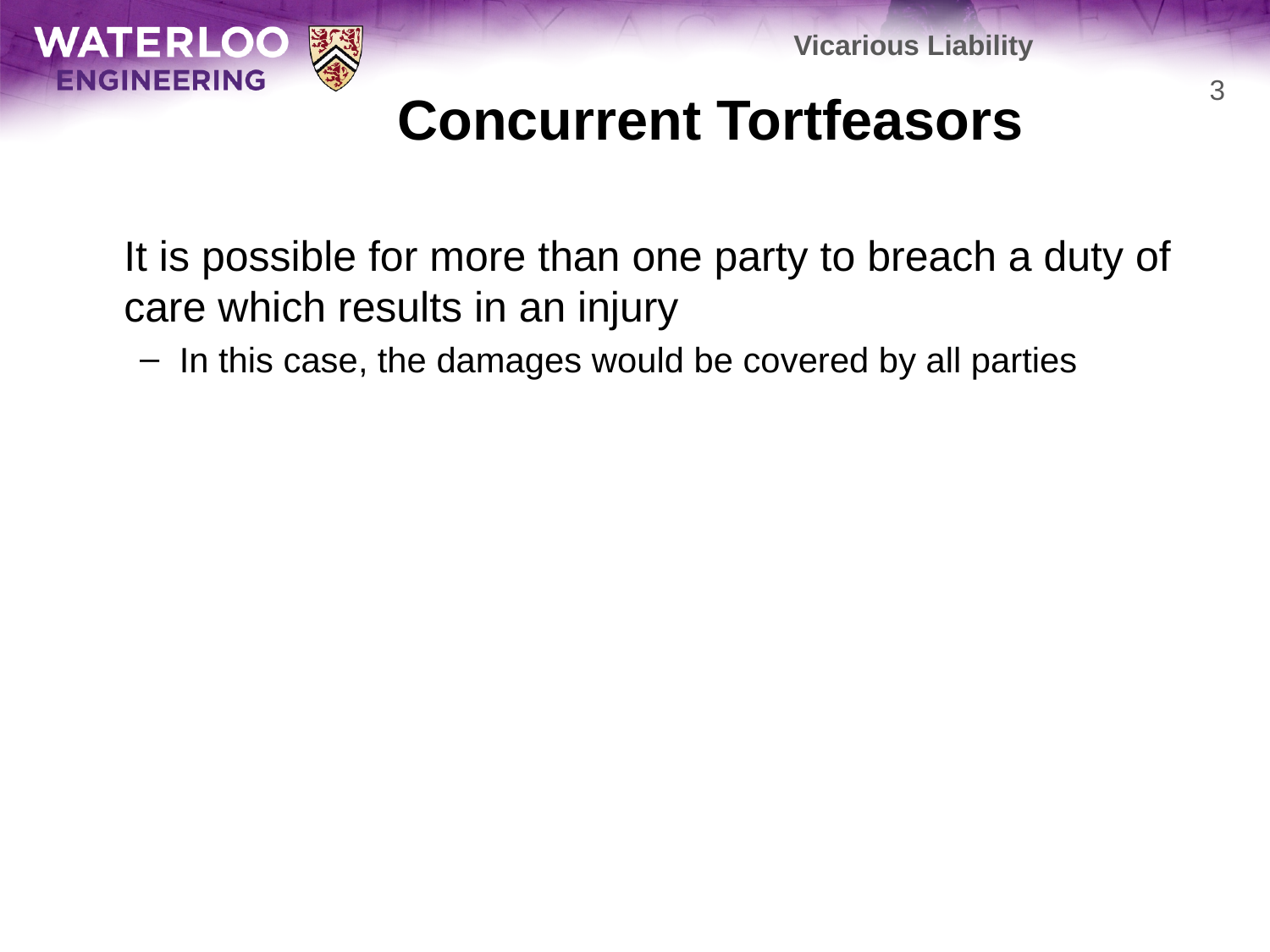

Vicarious Liability
# Concurrent Tortfeasors
3
	It is possible for more than one party to breach a duty of care which results in an injury
In this case, the damages would be covered by all parties